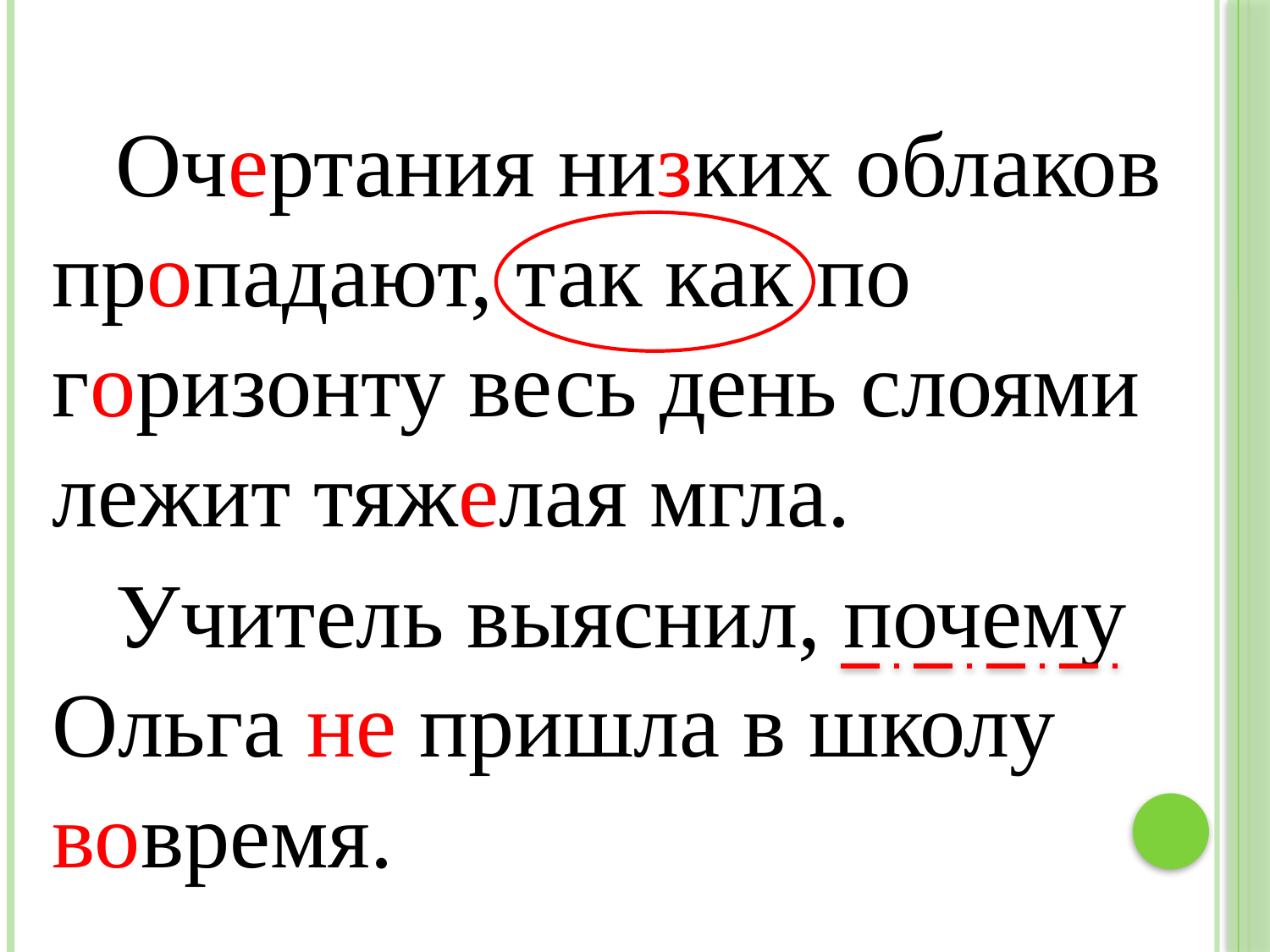

Очертания низких облаков пропадают, так как по горизонту весь день слоями лежит тяжелая мгла.
Учитель выяснил, почему Ольга не пришла в школу вовремя.